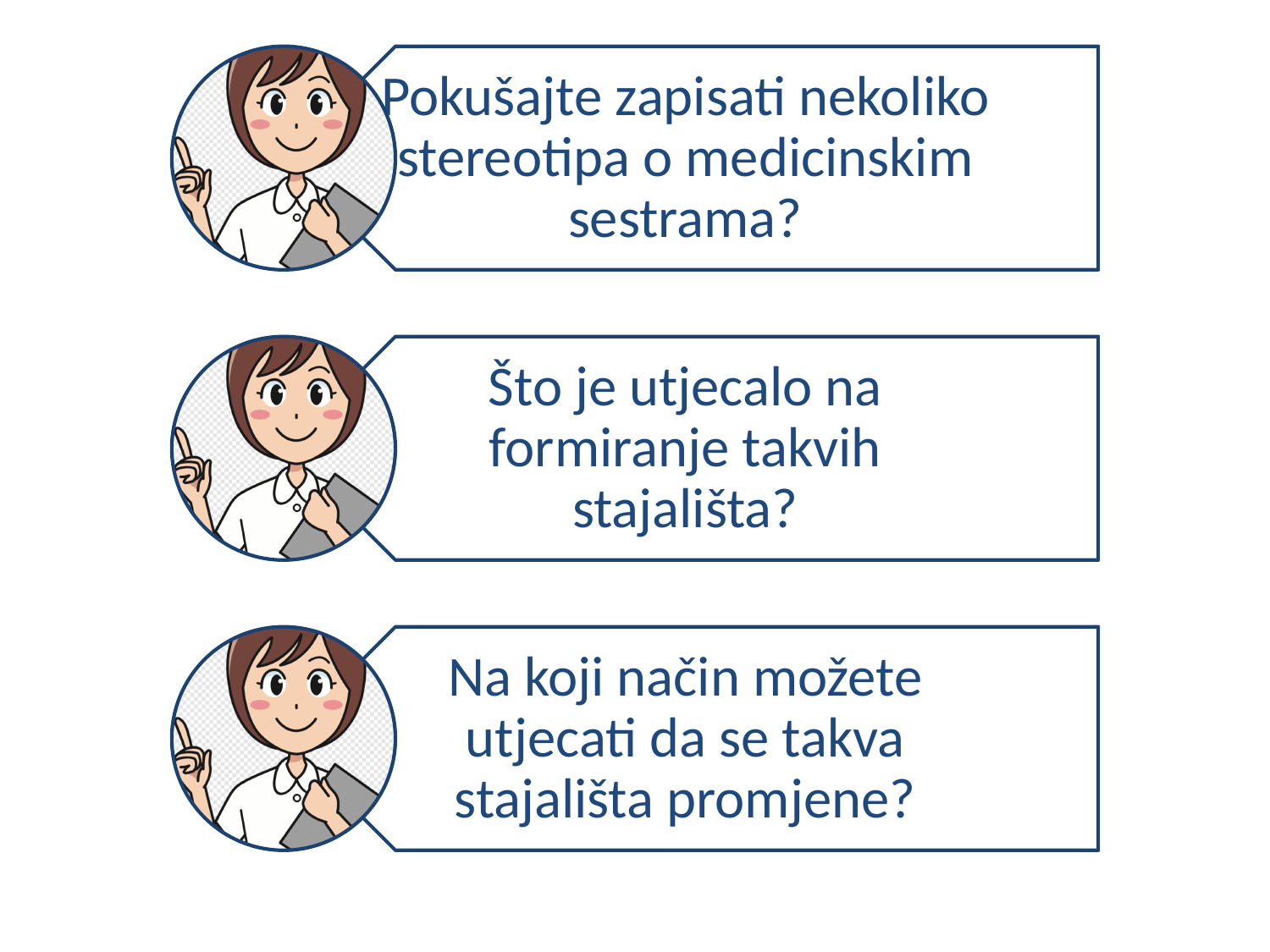

Pokušajte zapisati nekoliko stereotipa o medicinskim sestrama?
Što je utjecalo na formiranje takvih stajališta?
Na koji način možete utjecati da se takva stajališta promjene?